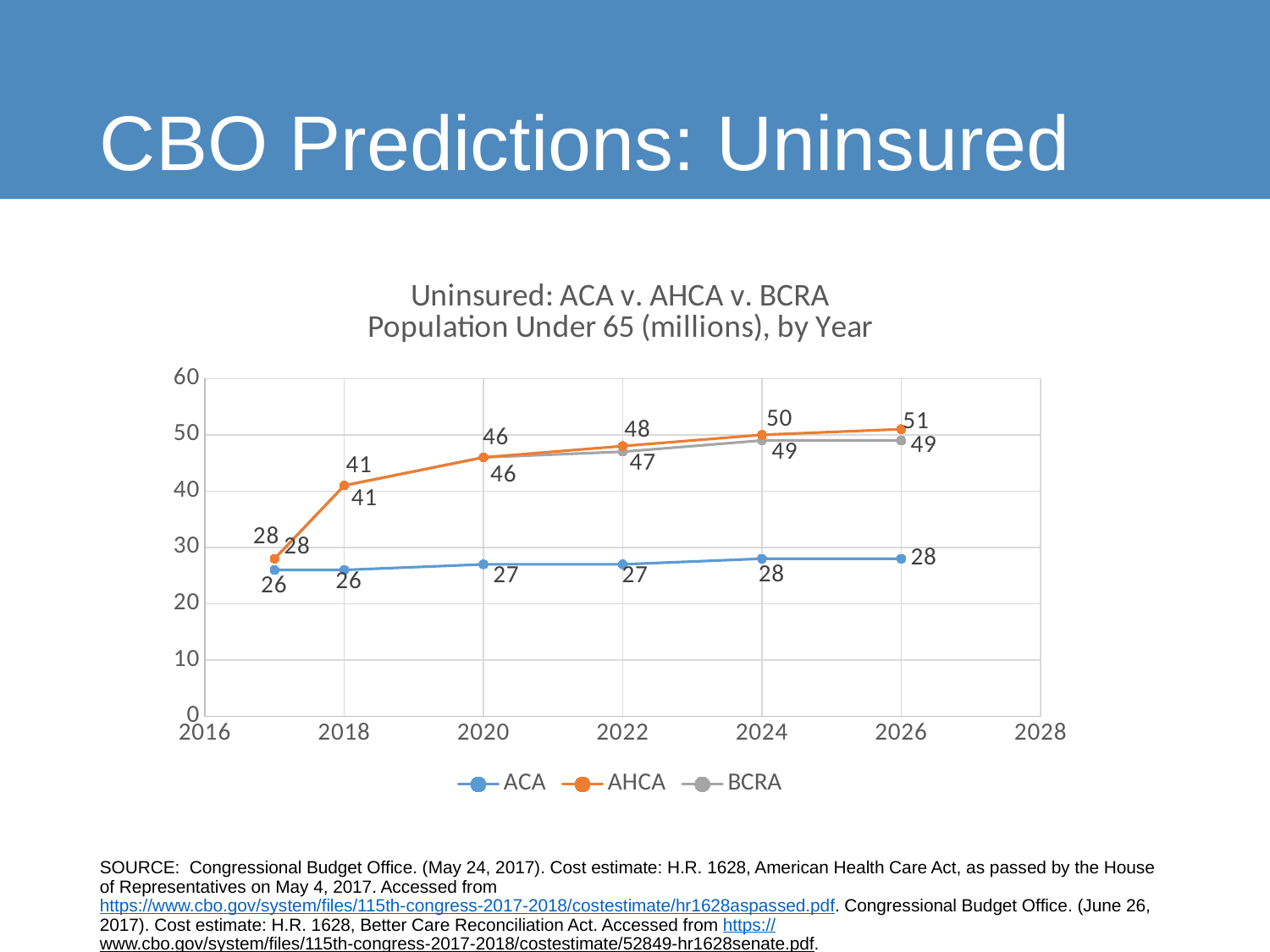

# CBO Predictions: Uninsured

### Chart: Uninsured: ACA v. AHCA v. BCRA
Population Under 65 (millions), by Year

| Category | ACA | AHCA | BCRA |
|---|---|---|---|
SOURCE:  Congressional Budget Office. (May 24, 2017). Cost estimate: H.R. 1628, American Health Care Act, as passed by the House of Representatives on May 4, 2017. Accessed from https://www.cbo.gov/system/files/115th-congress-2017-2018/costestimate/hr1628aspassed.pdf. Congressional Budget Office. (June 26, 2017). Cost estimate: H.R. 1628, Better Care Reconciliation Act. Accessed from https://www.cbo.gov/system/files/115th-congress-2017-2018/costestimate/52849-hr1628senate.pdf.